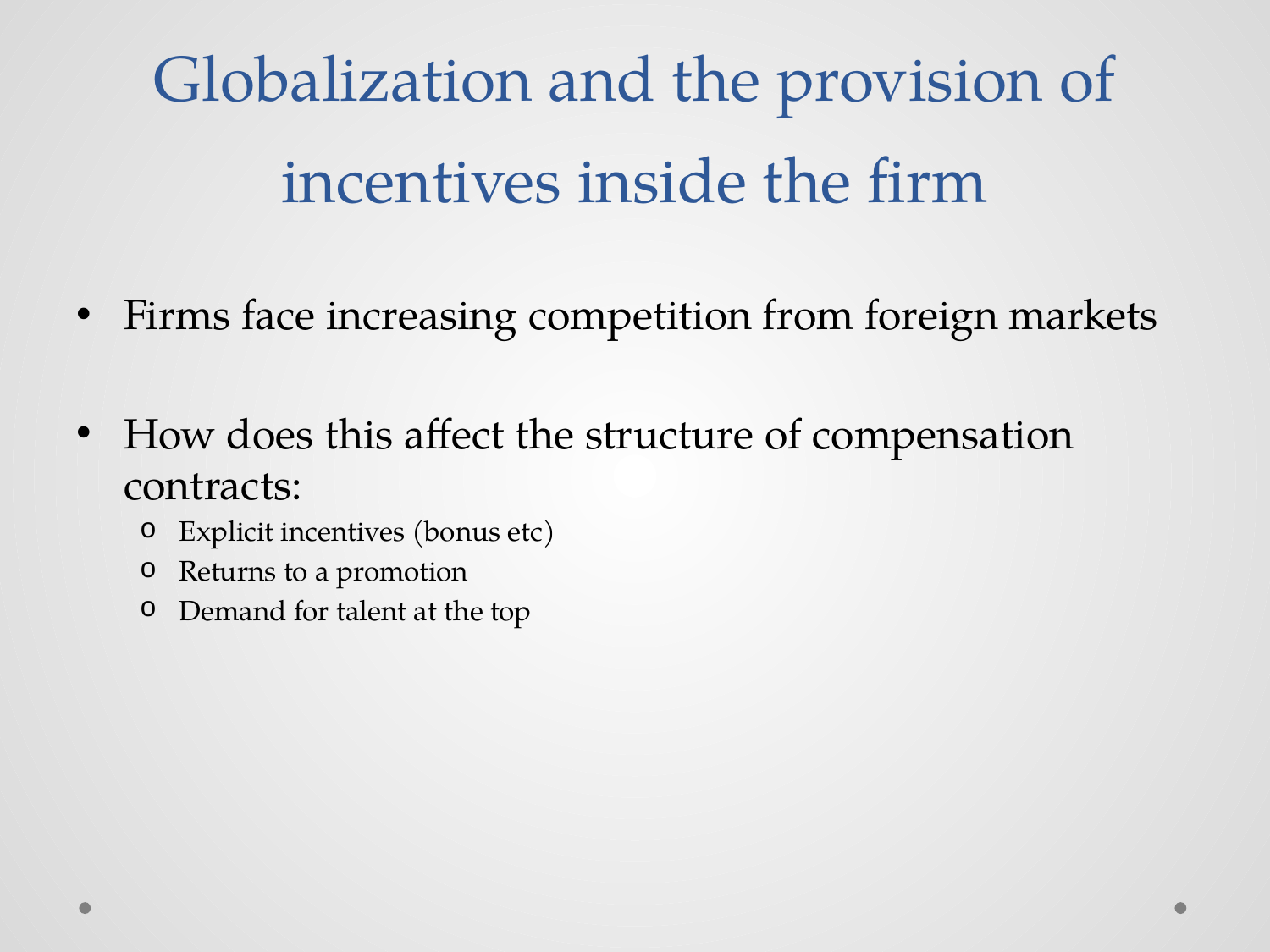

# Globalization and the provision of incentives inside the firm

Firms face increasing competition from foreign markets

How does this affect the structure of compensation contracts:
Explicit incentives (bonus etc)
Returns to a promotion
Demand for talent at the top